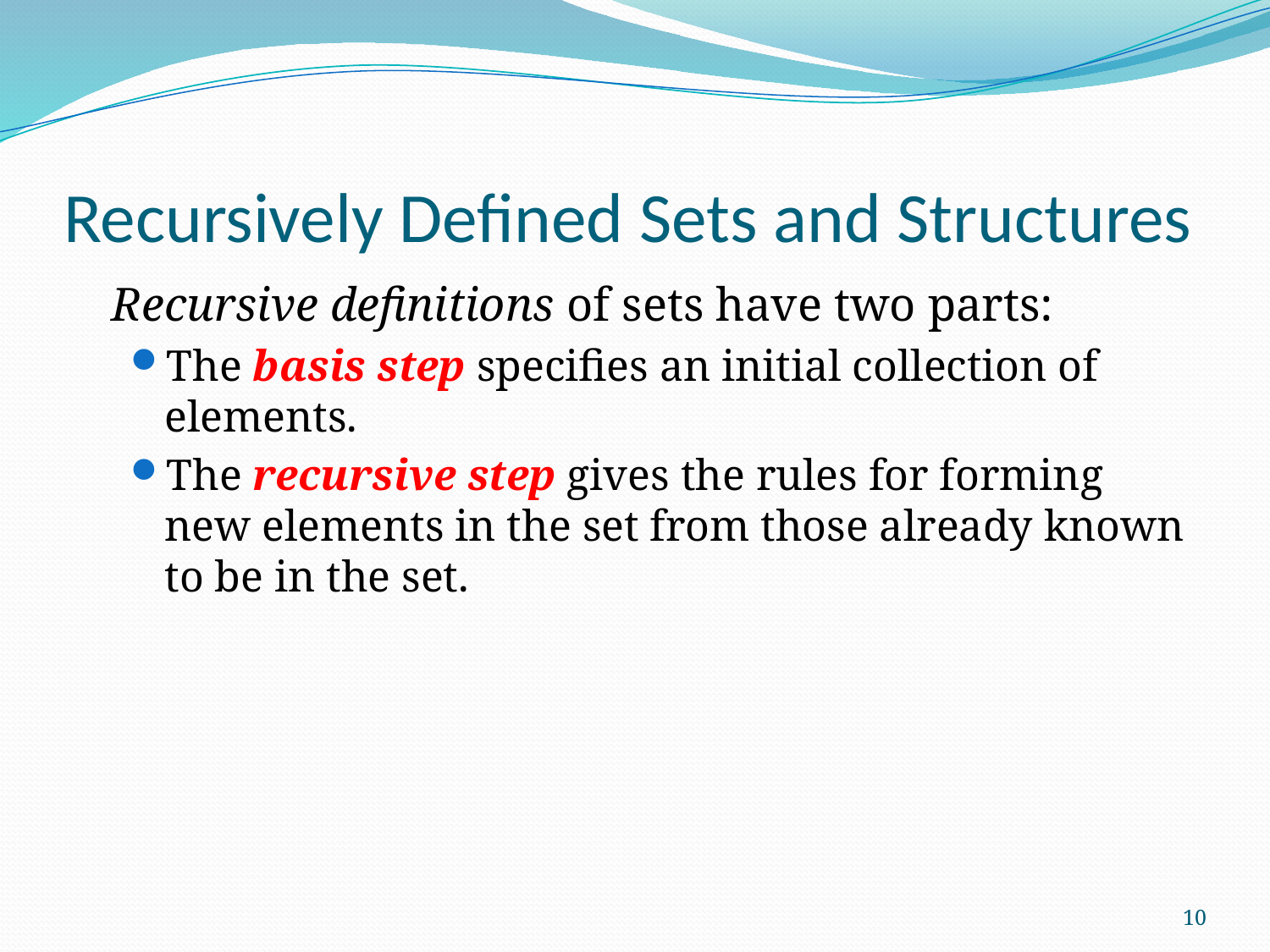

# Recursively Defined Sets and Structures
   Recursive definitions of sets have two parts:
The basis step specifies an initial collection of elements.
The recursive step gives the rules for forming new elements in the set from those already known to be in the set.
10